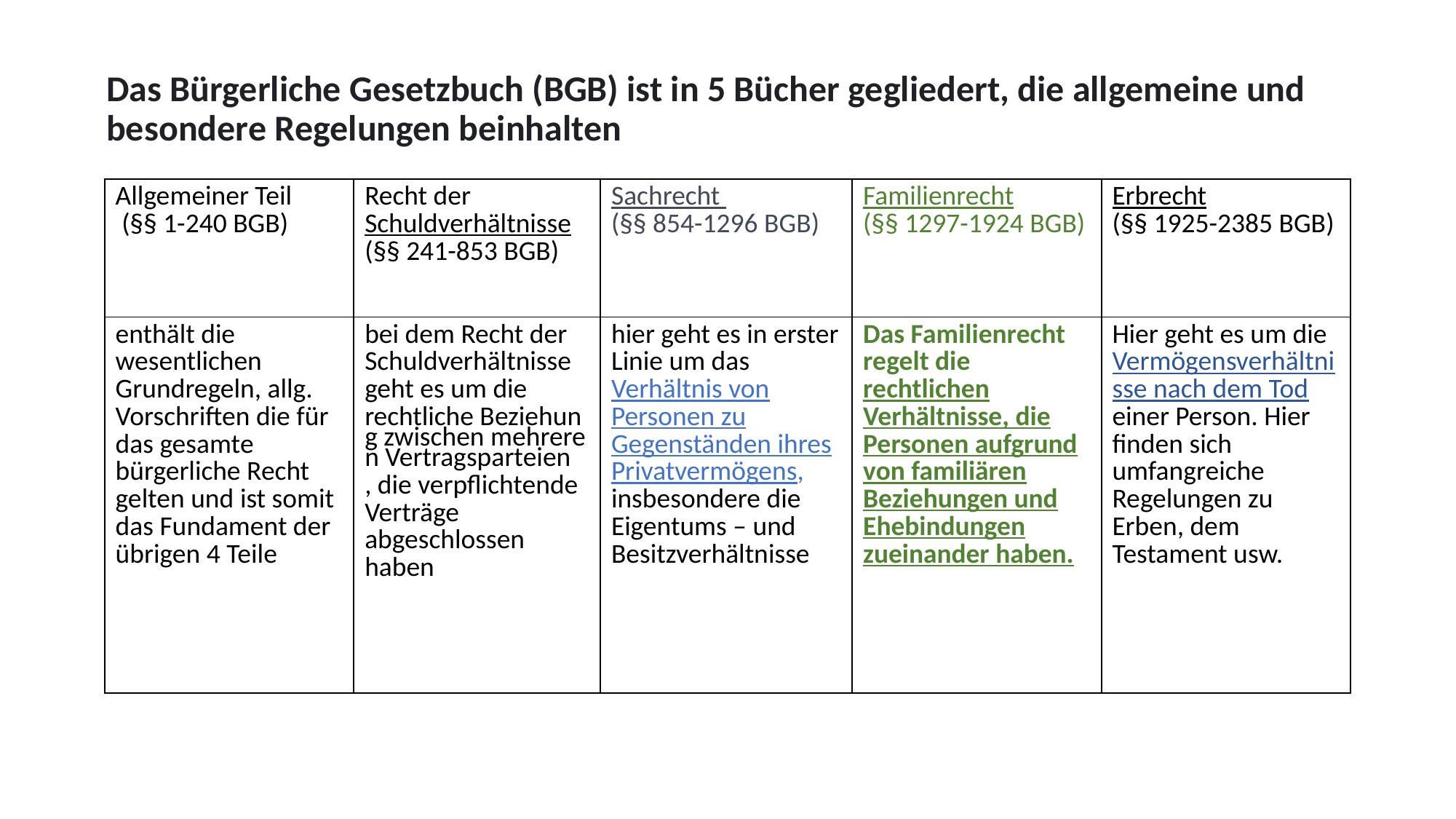

# Das Bürgerliche Gesetzbuch (BGB) ist in 5 Bücher gegliedert, die allgemeine und besondere Regelungen beinhalten
| Allgemeiner Teil (§§ 1-240 BGB) | Recht der Schuldverhältnisse (§§ 241-853 BGB) | Sachrecht (§§ 854-1296 BGB) B) | Familienrecht (§§ 1297-1924 BGB) | Erbrecht (§§ 1925-2385 BGB) |
| --- | --- | --- | --- | --- |
| enthält die wesentlichen Grundregeln, allg. Vorschriften die für das gesamte bürgerliche Recht gelten und ist somit das Fundament der übrigen 4 Teile | bei dem Recht der Schuldverhältnisse geht es um die rechtliche Beziehung zwischen mehreren Vertragsparteien, die verpflichtende Verträge abgeschlossen haben | hier geht es in erster Linie um das Verhältnis von Personen zu Gegenständen ihres Privatvermögens, insbesondere die Eigentums – und Besitzverhältnisse | Das Familienrecht regelt die rechtlichen Verhältnisse, die Personen aufgrund von familiären Beziehungen und Ehebindungen zueinander haben. | Hier geht es um die Vermögensverhältnisse nach dem Tod einer Person. Hier finden sich umfangreiche Regelungen zu Erben, dem Testament usw. |